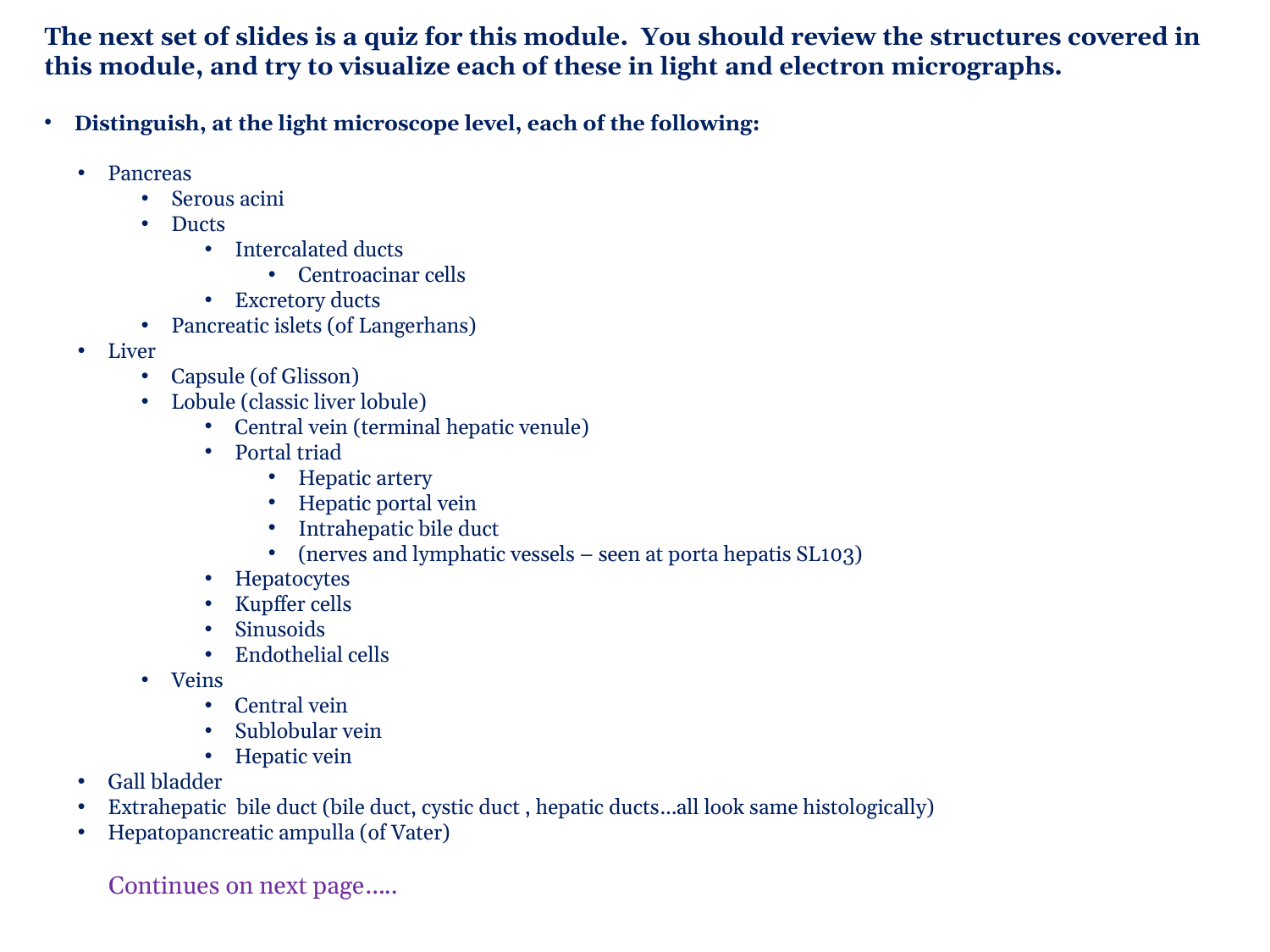

The next set of slides is a quiz for this module.  You should review the structures covered in this module, and try to visualize each of these in light and electron micrographs.

Distinguish, at the light microscope level, each of the following:

Pancreas
Serous acini
Ducts
Intercalated ducts
Centroacinar cells
Excretory ducts
Pancreatic islets (of Langerhans)
Liver
Capsule (of Glisson)
Lobule (classic liver lobule)
Central vein (terminal hepatic venule)
Portal triad
Hepatic artery
Hepatic portal vein
Intrahepatic bile duct
(nerves and lymphatic vessels – seen at porta hepatis SL103)
Hepatocytes
Kupffer cells
Sinusoids
Endothelial cells
Veins
Central vein
Sublobular vein
Hepatic vein
Gall bladder
Extrahepatic  bile duct (bile duct, cystic duct , hepatic ducts…all look same histologically)
Hepatopancreatic ampulla (of Vater)

Continues on next page…..